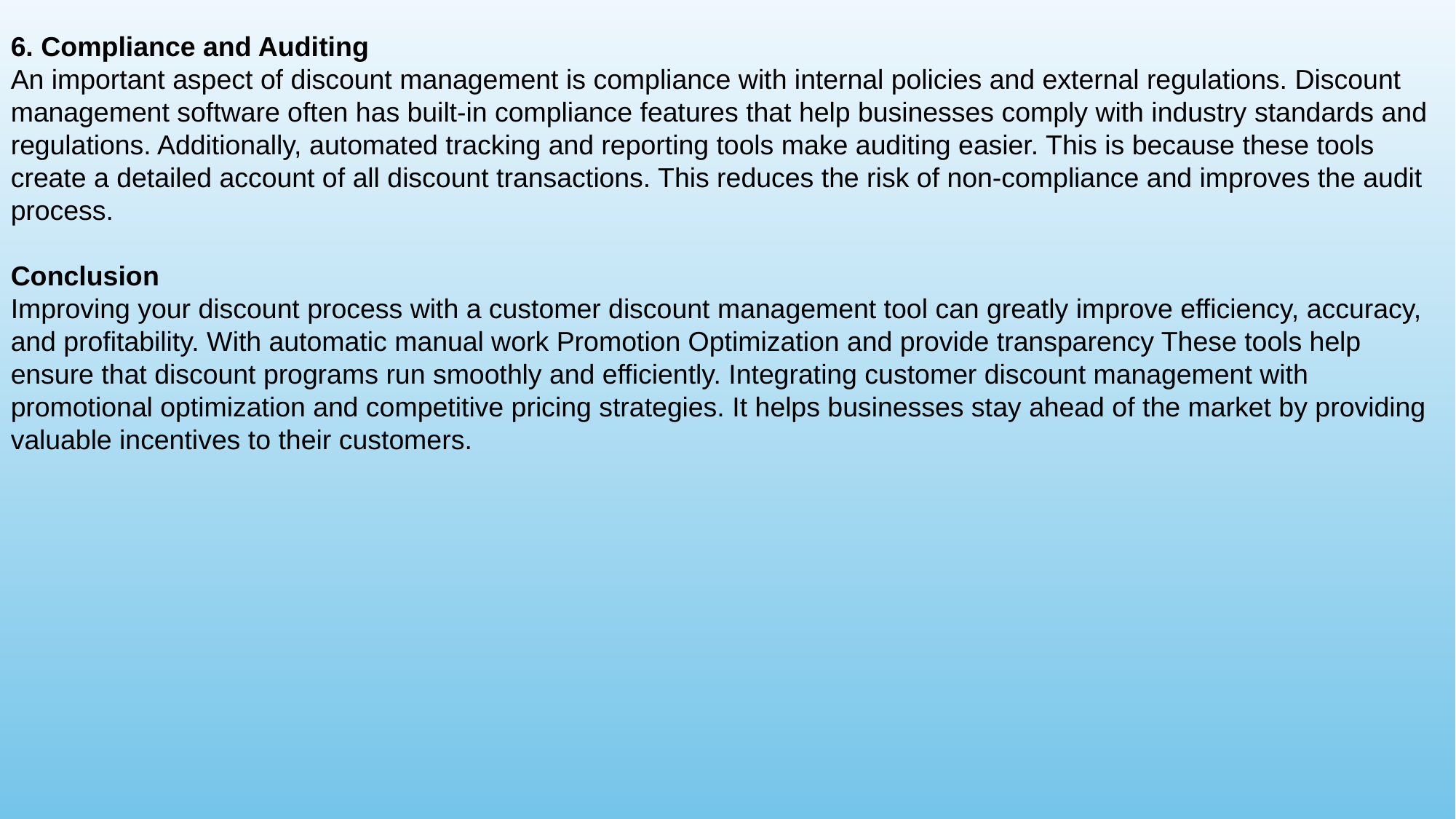

6. Compliance and Auditing
An important aspect of discount management is compliance with internal policies and external regulations. Discount management software often has built-in compliance features that help businesses comply with industry standards and regulations. Additionally, automated tracking and reporting tools make auditing easier. This is because these tools create a detailed account of all discount transactions. This reduces the risk of non-compliance and improves the audit process.
Conclusion
Improving your discount process with a customer discount management tool can greatly improve efficiency, accuracy, and profitability. With automatic manual work Promotion Optimization and provide transparency These tools help ensure that discount programs run smoothly and efficiently. Integrating customer discount management with promotional optimization and competitive pricing strategies. It helps businesses stay ahead of the market by providing valuable incentives to their customers.